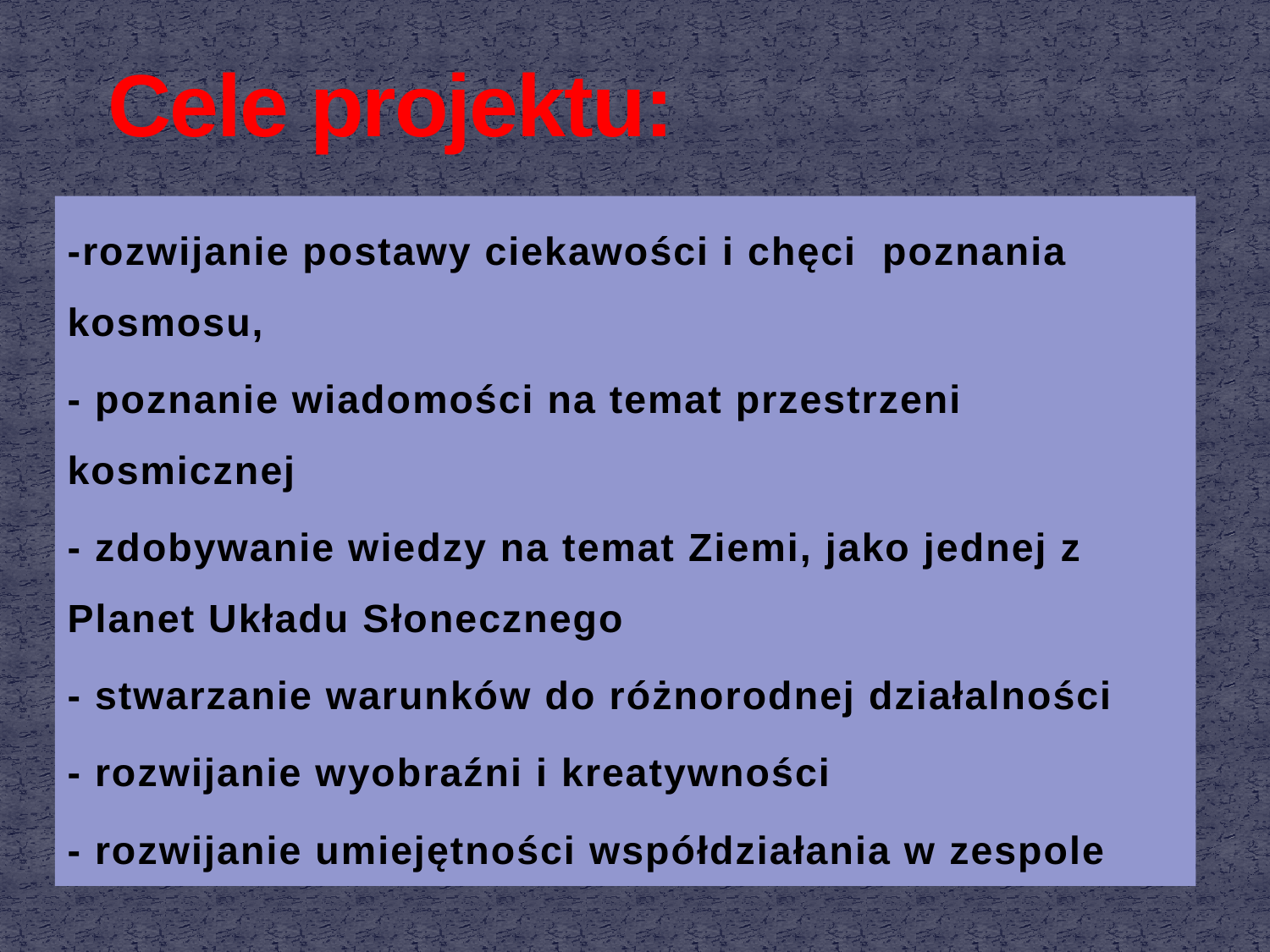

# Cele projektu:
-rozwijanie postawy ciekawości i chęci  poznania kosmosu,
- poznanie wiadomości na temat przestrzeni kosmicznej
- zdobywanie wiedzy na temat Ziemi, jako jednej z Planet Układu Słonecznego
- stwarzanie warunków do różnorodnej działalności
- rozwijanie wyobraźni i kreatywności
- rozwijanie umiejętności współdziałania w zespole